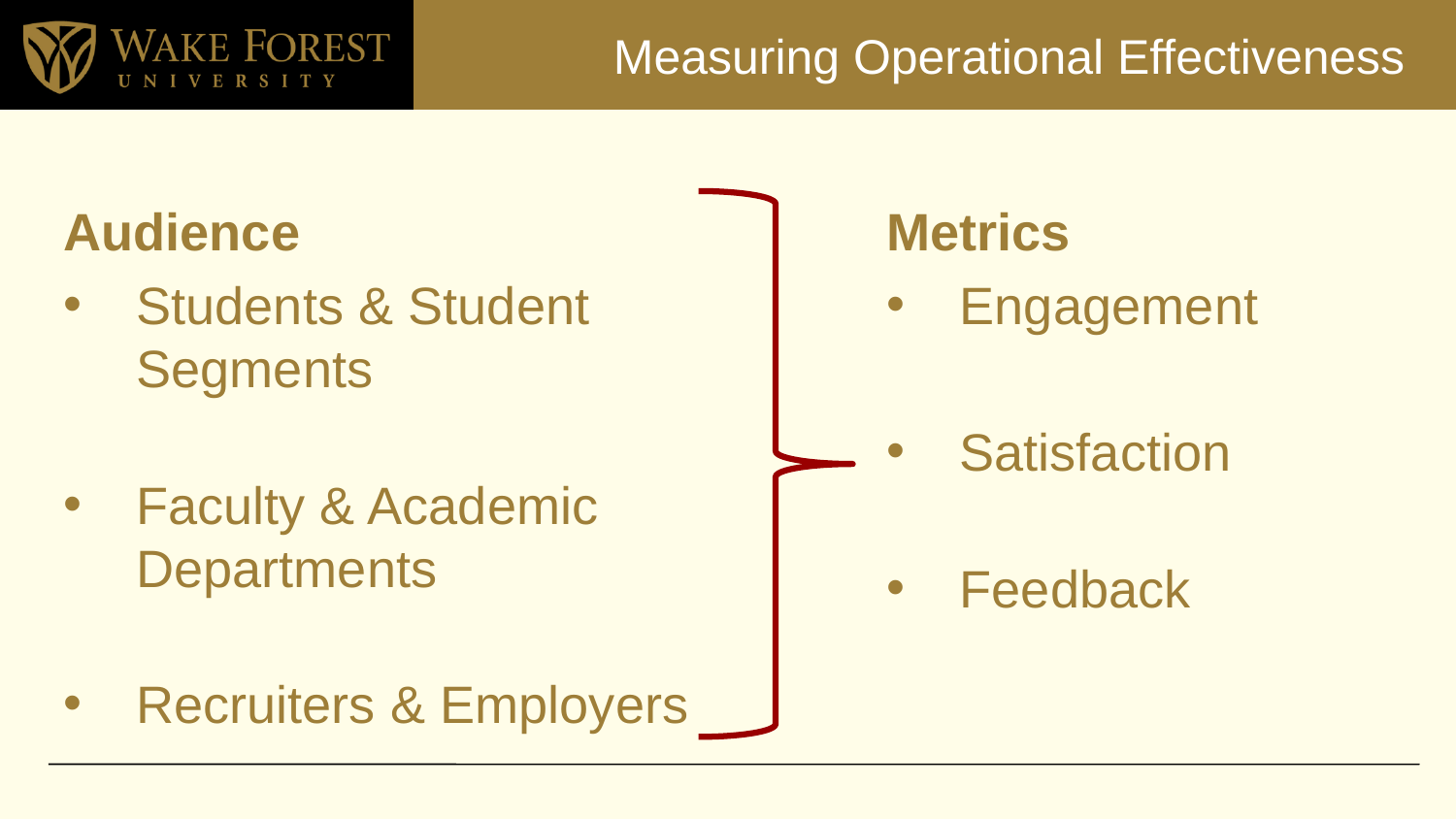

# Measuring Operational Effectiveness
Audience
Students & Student Segments
Faculty & Academic Departments
Recruiters & Employers

Metrics
Engagement

Satisfaction
Feedback